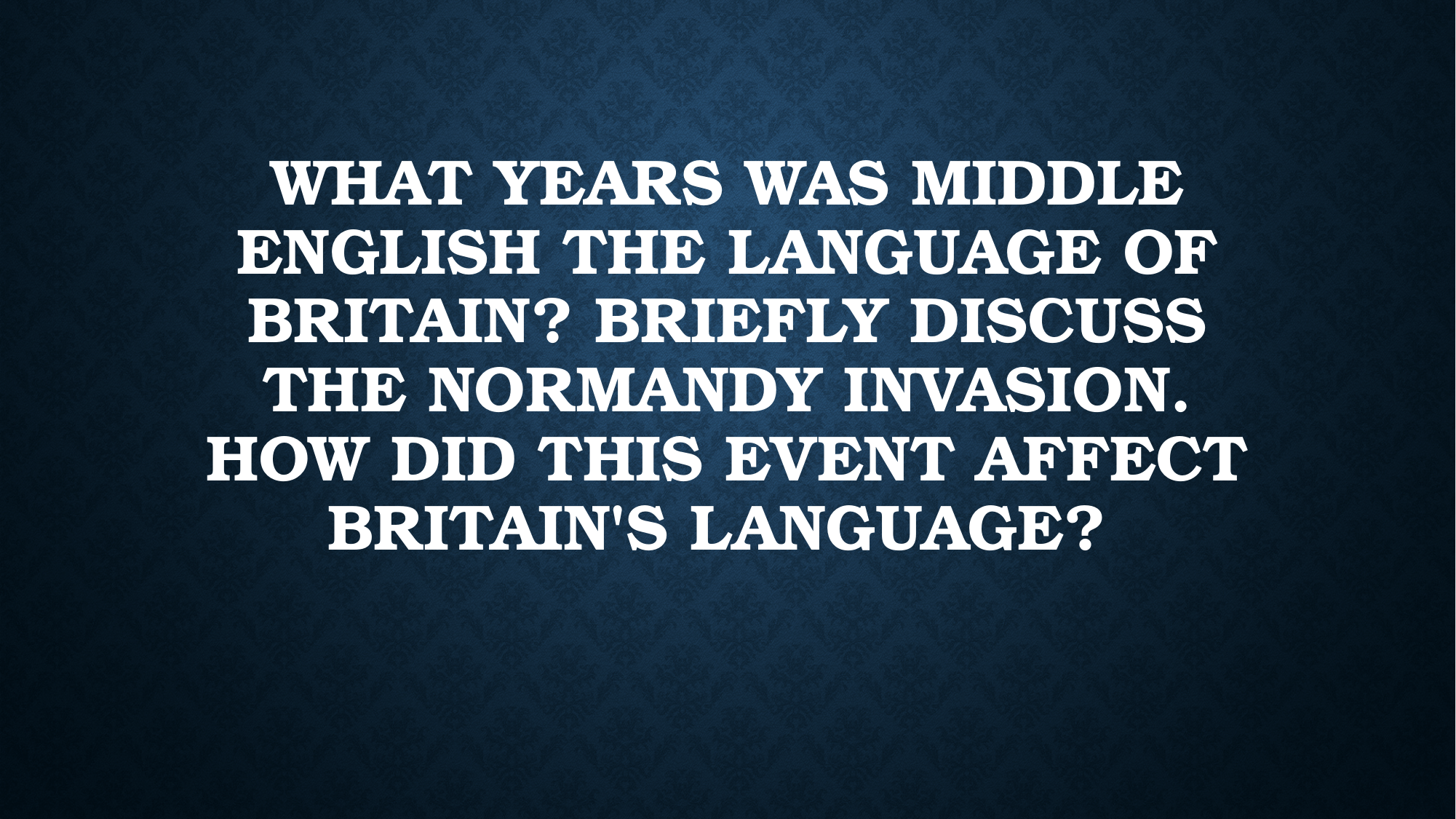

# What years was Middle English the language of Britain? Briefly discuss the Normandy Invasion. How did this event affect Britain's language?